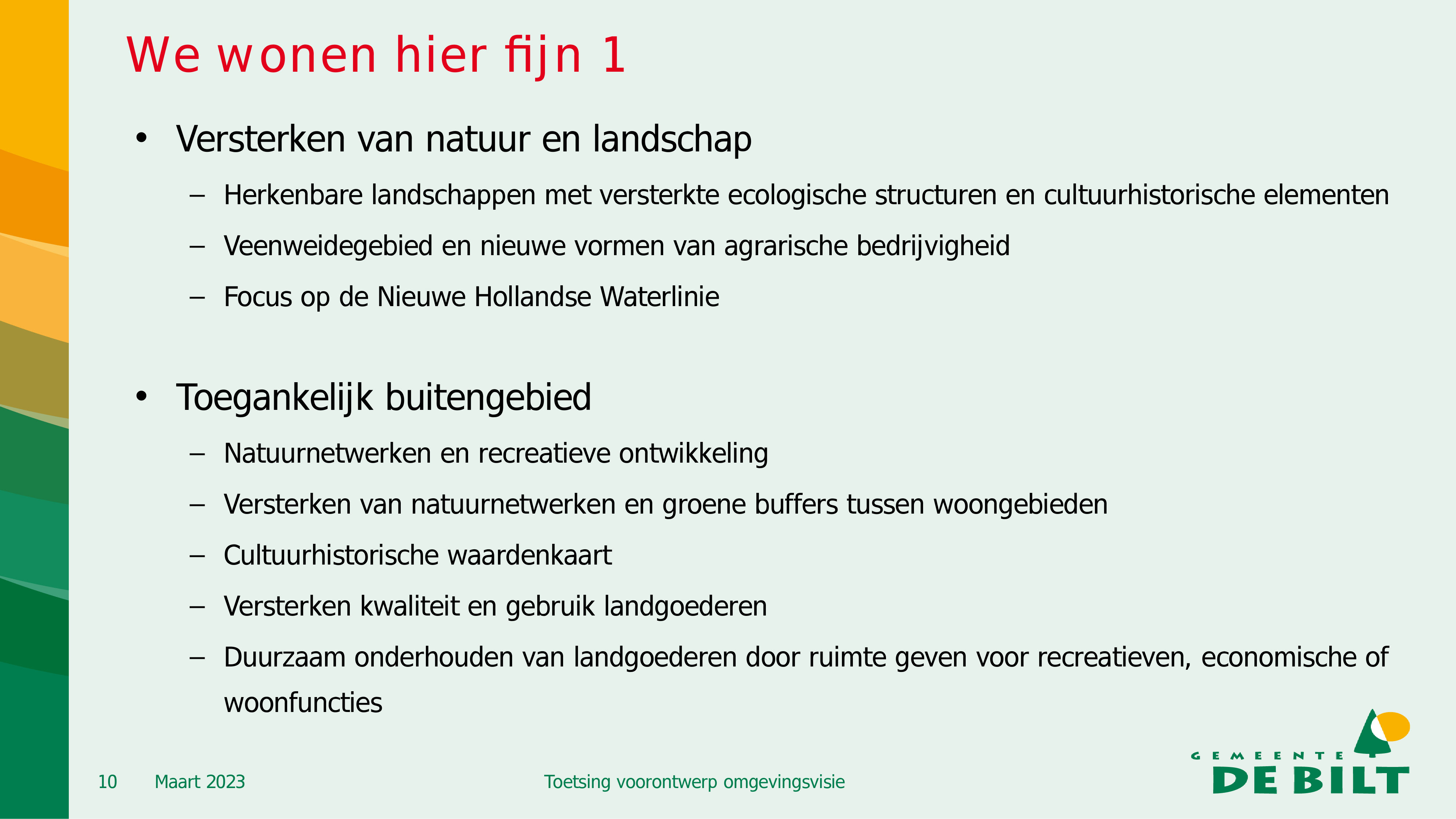

# We wonen hier fijn 1
Versterken van natuur en landschap
Herkenbare landschappen met versterkte ecologische structuren en cultuurhistorische elementen
Veenweidegebied en nieuwe vormen van agrarische bedrijvigheid
Focus op de Nieuwe Hollandse Waterlinie

Toegankelijk buitengebied
Natuurnetwerken en recreatieve ontwikkeling
Versterken van natuurnetwerken en groene buffers tussen woongebieden
Cultuurhistorische waardenkaart
Versterken kwaliteit en gebruik landgoederen
Duurzaam onderhouden van landgoederen door ruimte geven voor recreatieven, economische of woonfuncties

Aandacht voor cultuurhistorische waarden
10
Maart 2023
Toetsing voorontwerp omgevingsvisie